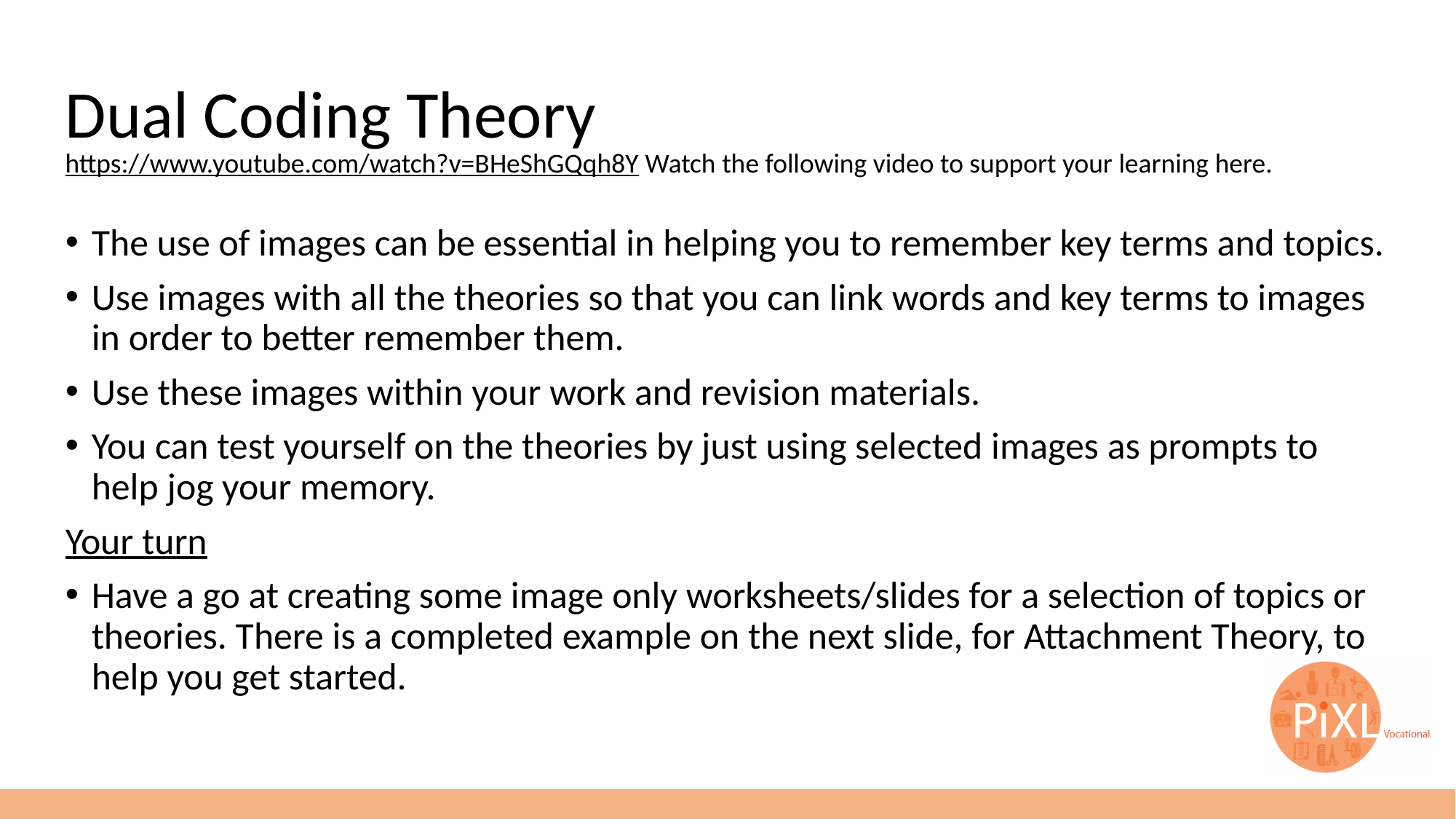

# Dual Coding Theory
https://www.youtube.com/watch?v=BHeShGQqh8Y Watch the following video to support your learning here.
The use of images can be essential in helping you to remember key terms and topics.
Use images with all the theories so that you can link words and key terms to images in order to better remember them.
Use these images within your work and revision materials.
You can test yourself on the theories by just using selected images as prompts to help jog your memory.
Your turn
Have a go at creating some image only worksheets/slides for a selection of topics or theories. There is a completed example on the next slide, for Attachment Theory, to help you get started.